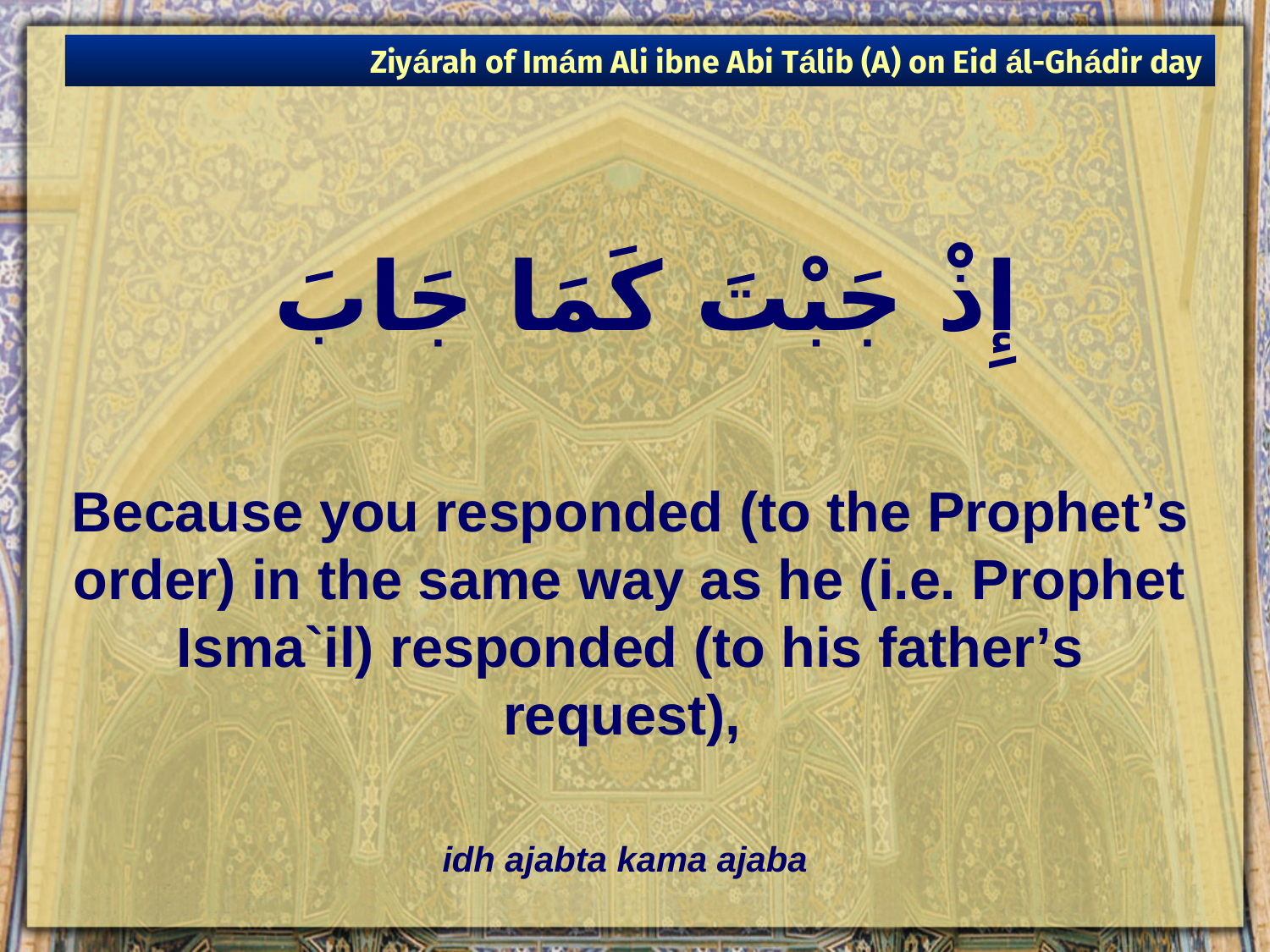

Ziyárah of Imám Ali ibne Abi Tálib (A) on Eid ál-Ghádir day
# إِذْ جَبْتَ كَمَا جَابَ
Because you responded (to the Prophet’s order) in the same way as he (i.e. Prophet Isma`il) responded (to his father’s request),
idh ajabta kama ajaba